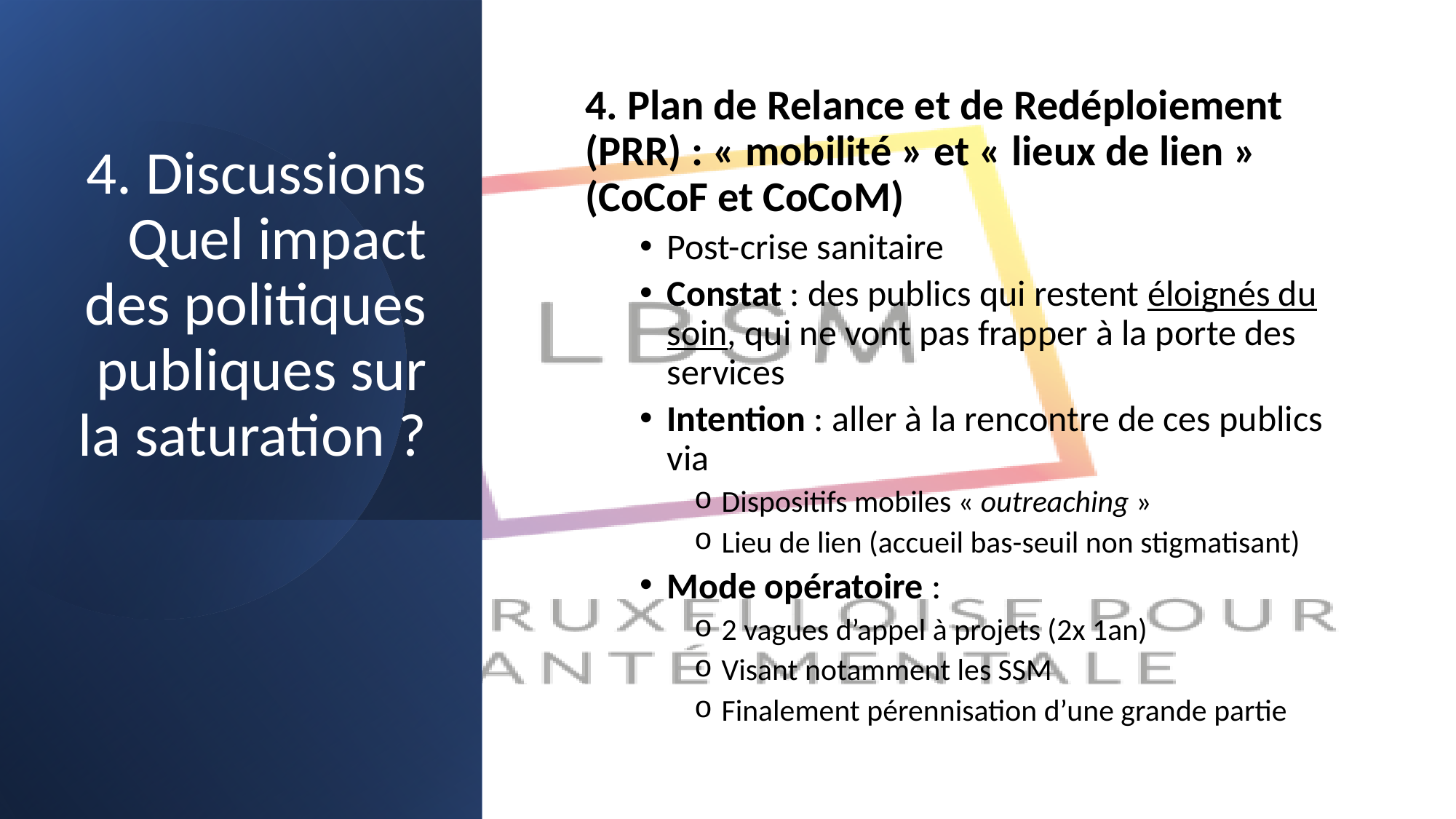

# 4. Discussions Quel impact des politiques publiques sur la saturation ?
4. Plan de Relance et de Redéploiement (PRR) : « mobilité » et « lieux de lien » (CoCoF et CoCoM)
Post-crise sanitaire
Constat : des publics qui restent éloignés du soin, qui ne vont pas frapper à la porte des services
Intention : aller à la rencontre de ces publics via
Dispositifs mobiles « outreaching »
Lieu de lien (accueil bas-seuil non stigmatisant)
Mode opératoire :
2 vagues d’appel à projets (2x 1an)
Visant notamment les SSM
Finalement pérennisation d’une grande partie